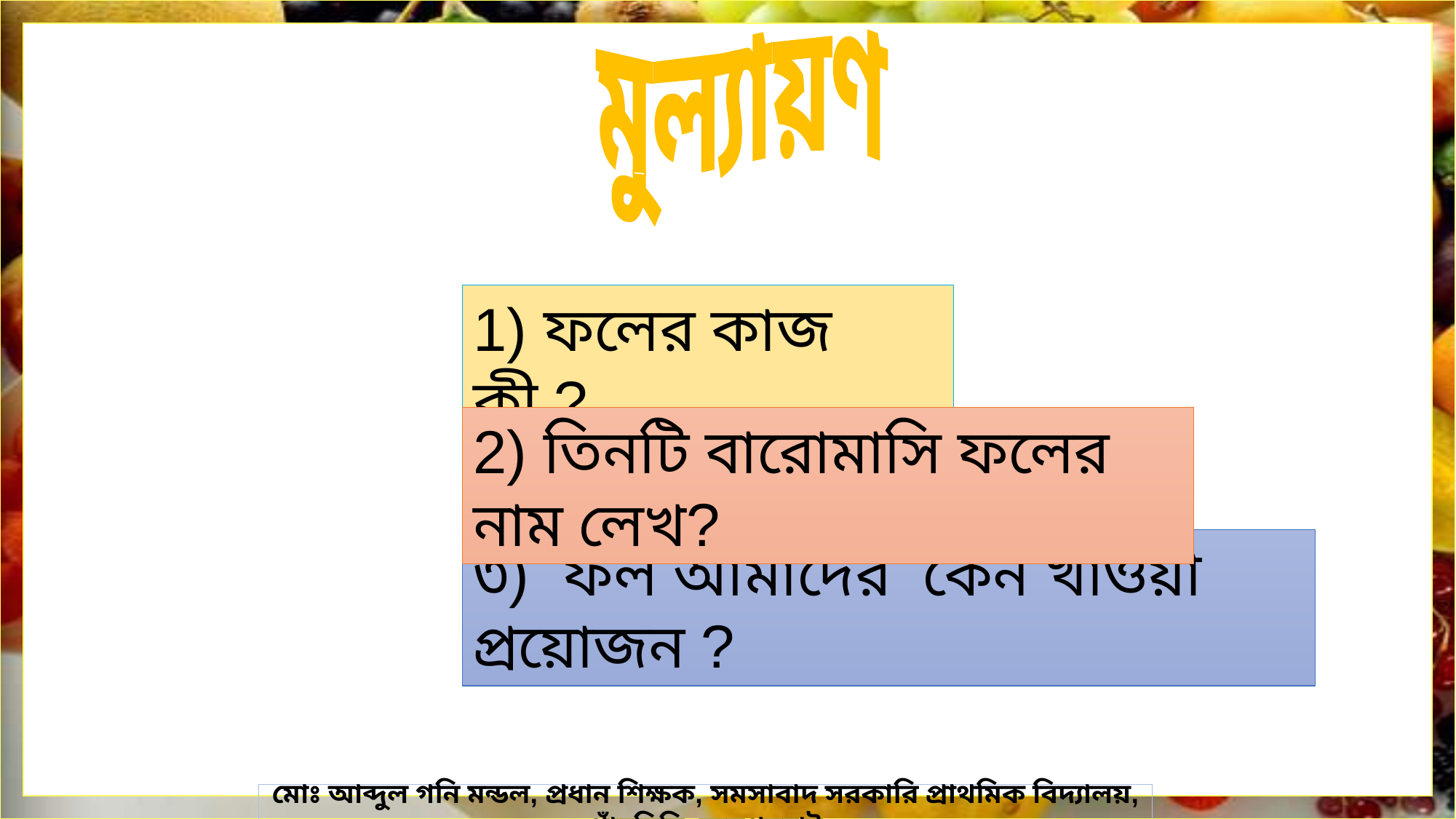

মুল্যায়ণ
1) ফলের কাজ কী ?
2) তিনটি বারোমাসি ফলের নাম লেখ?
৩)  ফল আমাদের  কেন খাওয়া প্রয়োজন ?